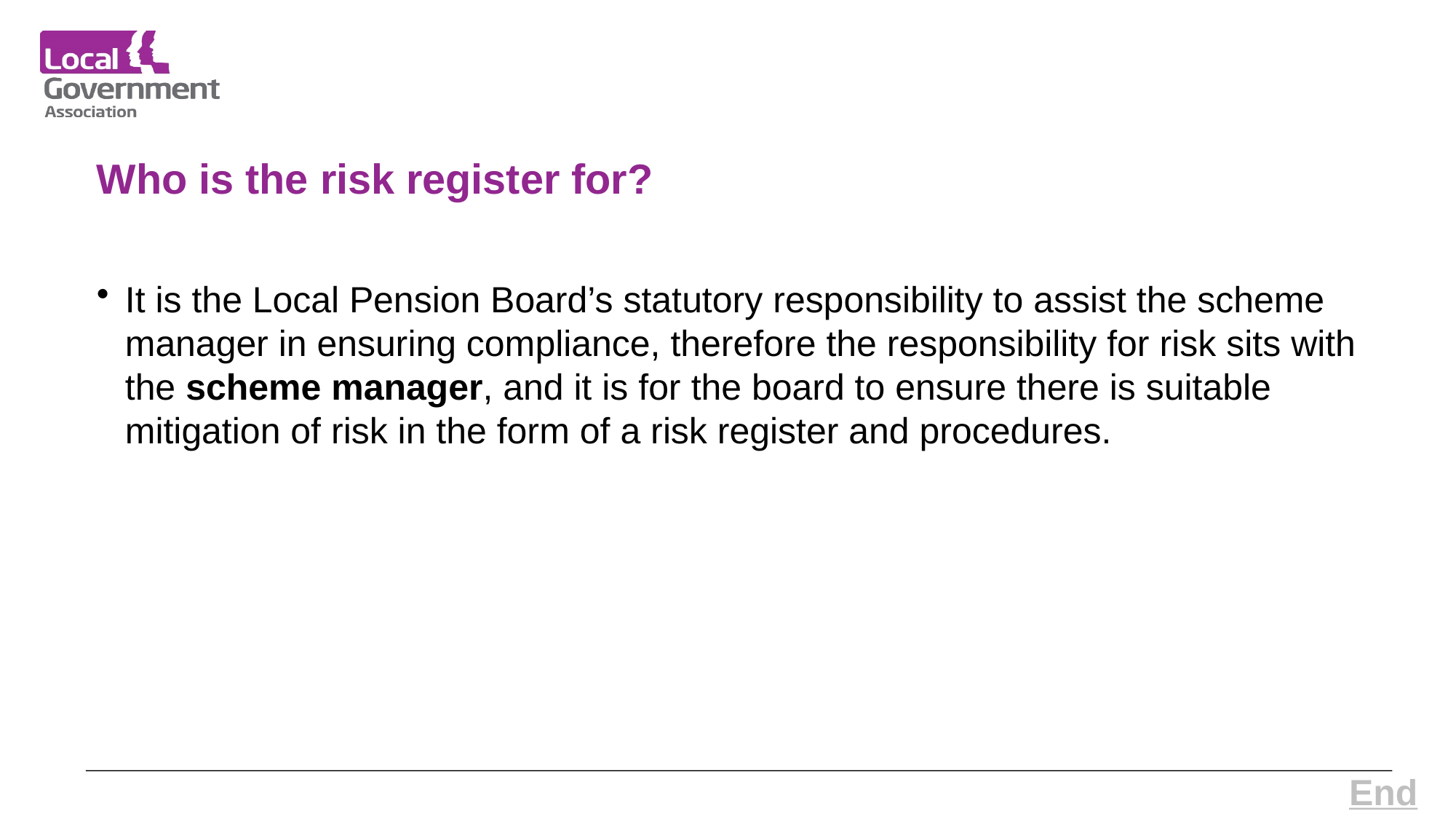

# Who is the risk register for?

It is the Local Pension Board’s statutory responsibility to assist the scheme manager in ensuring compliance, therefore the responsibility for risk sits with the scheme manager, and it is for the board to ensure there is suitable mitigation of risk in the form of a risk register and procedures.

End